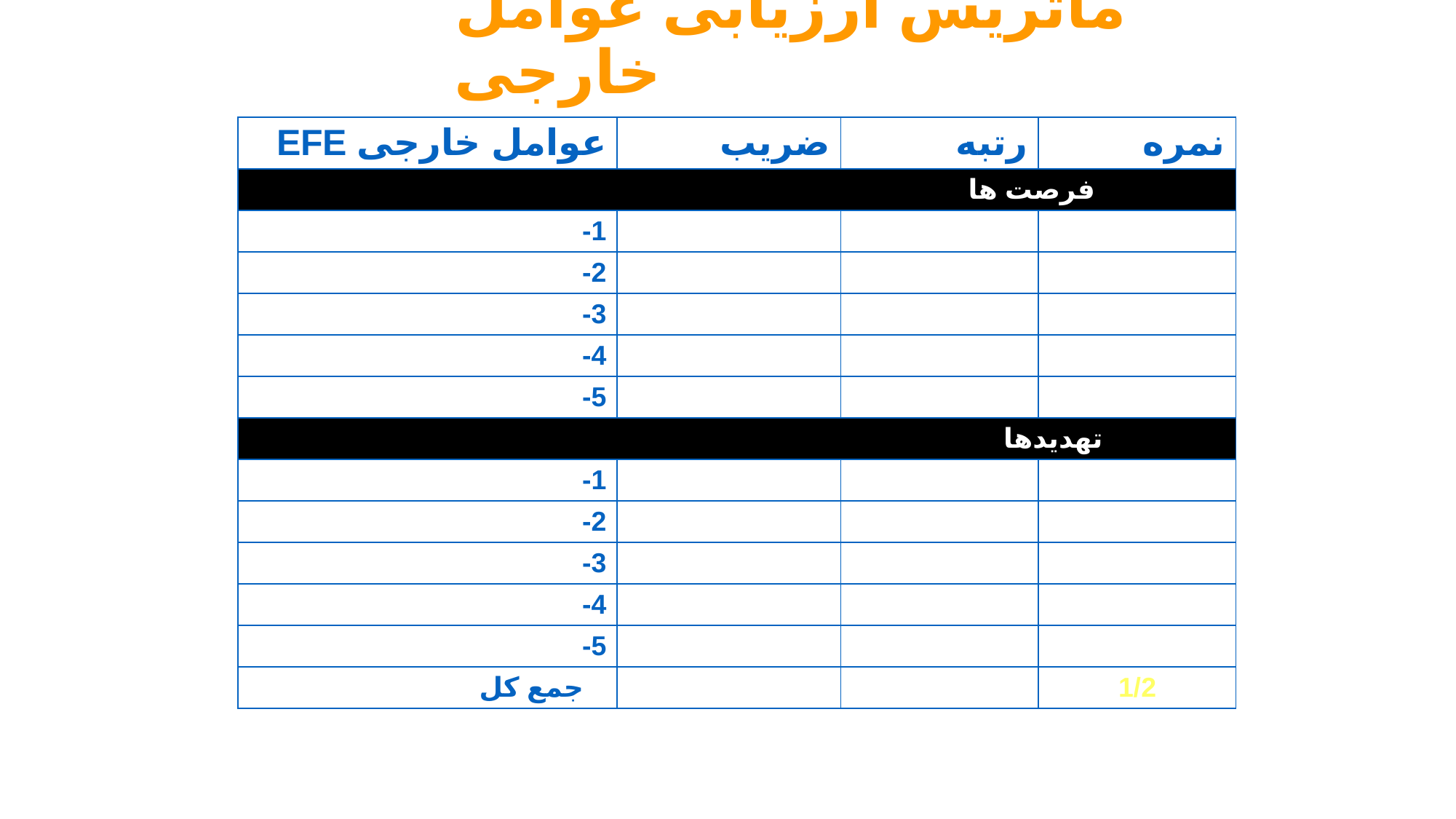

# ماتریس ارزیابی عوامل خارجی
| عوامل خارجی EFE | ضریب | رتبه | نمره |
| --- | --- | --- | --- |
| فرصت ها |  |  |  |
| 1- |  |  |  |
| 2- |  |  |  |
| 3- |  |  |  |
| 4- |  |  |  |
| 5- |  |  |  |
| تهدیدها |  |  |  |
| 1- |  |  |  |
| 2- |  |  |  |
| 3- |  |  |  |
| 4- |  |  |  |
| 5- |  |  |  |
| جمع کل |  |  | 1/2 |